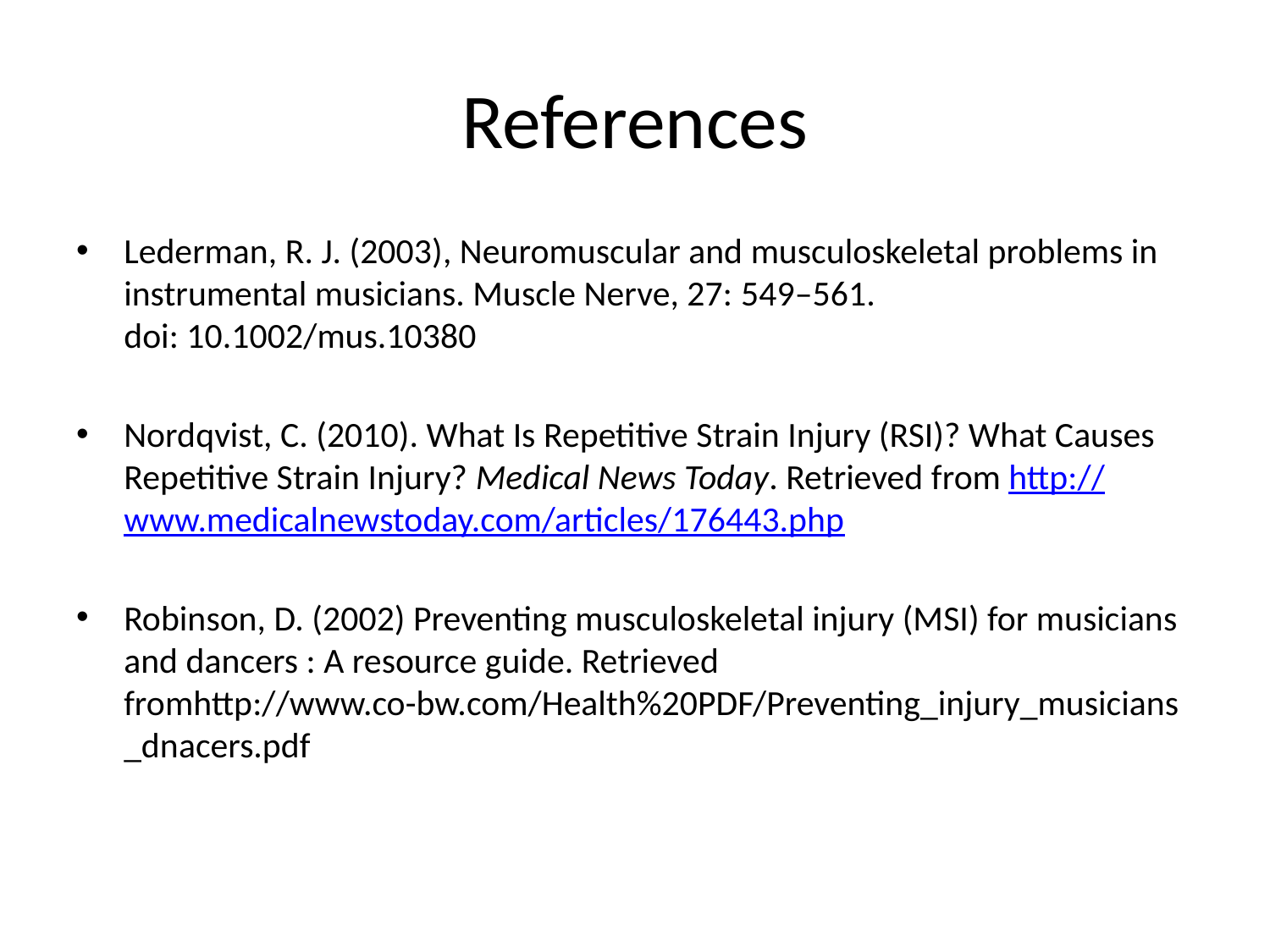

# References
Lederman, R. J. (2003), Neuromuscular and musculoskeletal problems in instrumental musicians. Muscle Nerve, 27: 549–561. doi: 10.1002/mus.10380

Nordqvist, C. (2010). What Is Repetitive Strain Injury (RSI)? What Causes Repetitive Strain Injury? Medical News Today. Retrieved from http://www.medicalnewstoday.com/articles/176443.php

Robinson, D. (2002) Preventing musculoskeletal injury (MSI) for musicians and dancers : A resource guide. Retrieved fromhttp://www.co-bw.com/Health%20PDF/Preventing_injury_musicians_dnacers.pdf